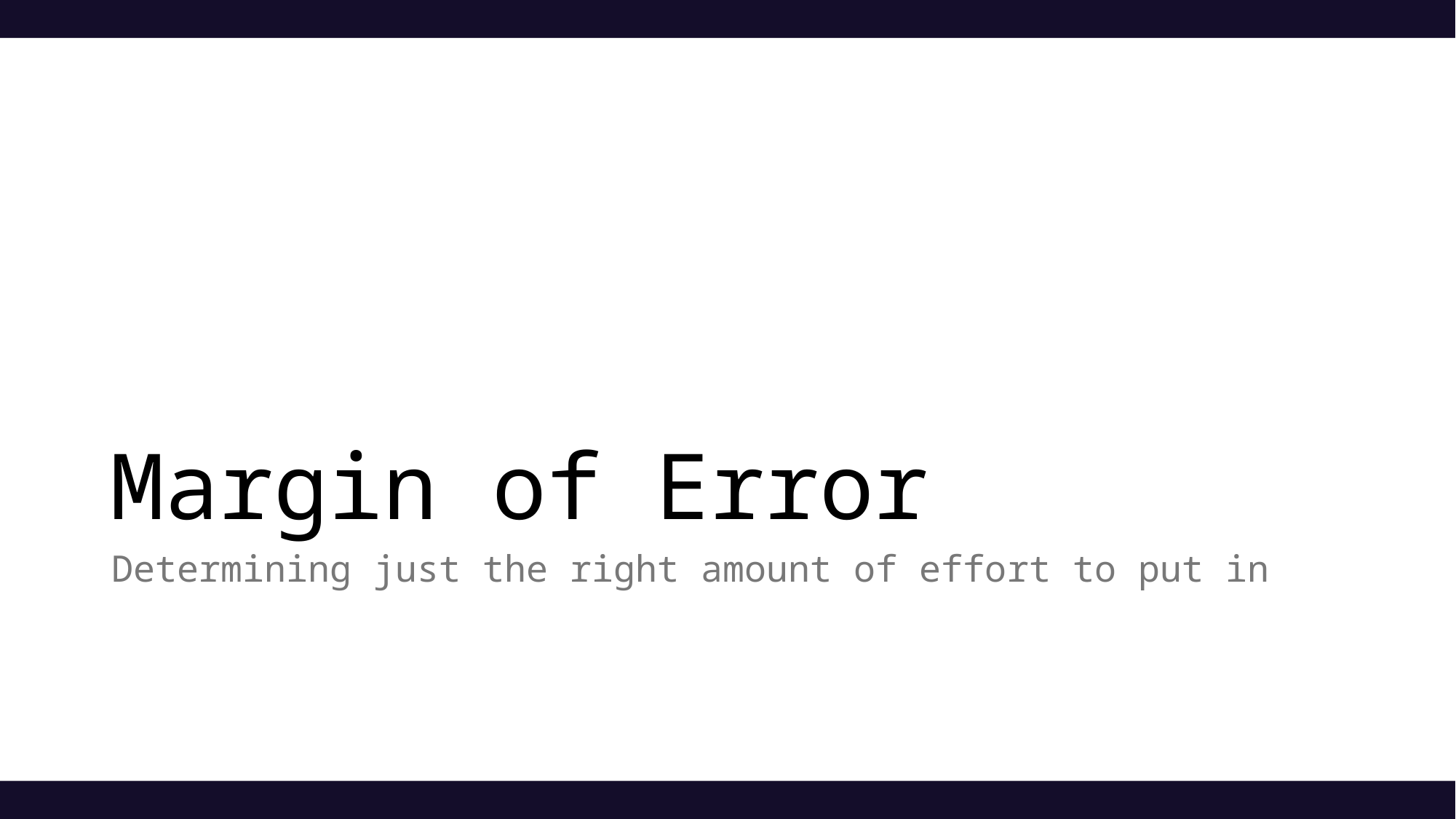

# Margin of Error
Determining just the right amount of effort to put in